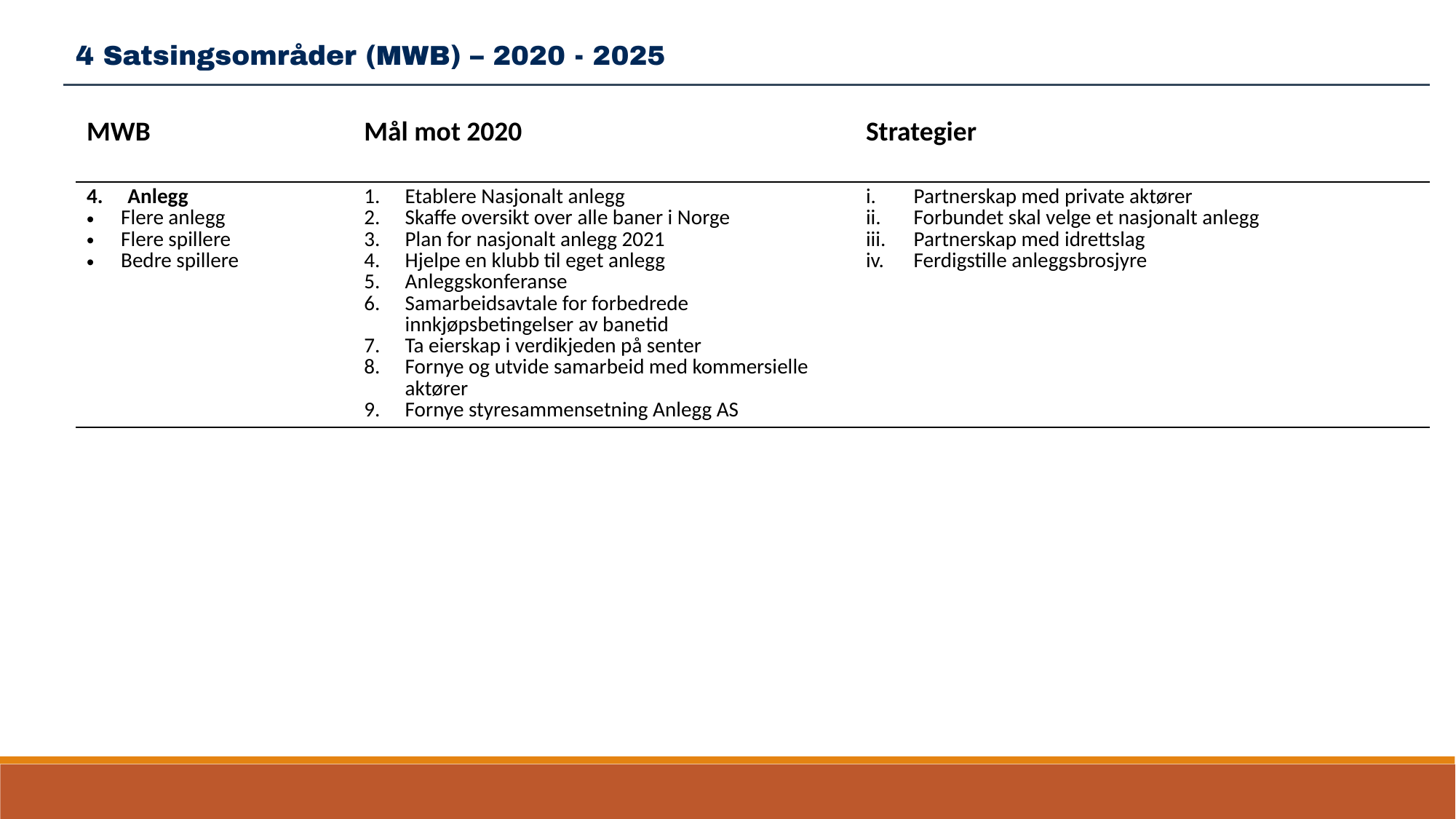

4 Satsingsområder (MWB) – 2020 - 2025
| MWB | Mål mot 2020 | Strategier |
| --- | --- | --- |
| Anlegg Flere anlegg Flere spillere Bedre spillere | Etablere Nasjonalt anlegg Skaffe oversikt over alle baner i Norge Plan for nasjonalt anlegg 2021 Hjelpe en klubb til eget anlegg Anleggskonferanse Samarbeidsavtale for forbedrede innkjøpsbetingelser av banetid Ta eierskap i verdikjeden på senter Fornye og utvide samarbeid med kommersielle aktører Fornye styresammensetning Anlegg AS | Partnerskap med private aktører Forbundet skal velge et nasjonalt anlegg Partnerskap med idrettslag Ferdigstille anleggsbrosjyre |